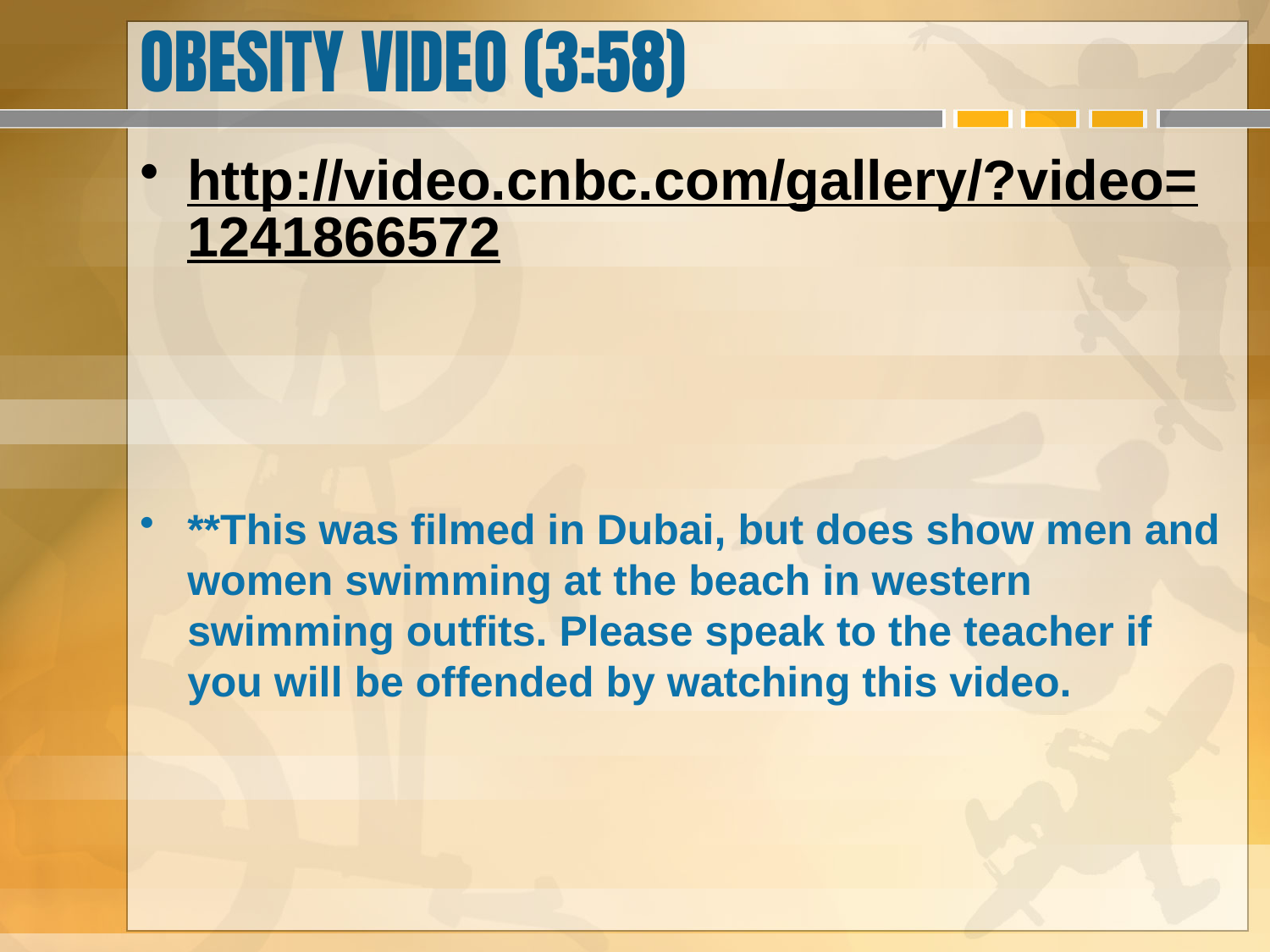

# OBESITY VIDEO (3:58)
http://video.cnbc.com/gallery/?video=1241866572

**This was filmed in Dubai, but does show men and women swimming at the beach in western swimming outfits. Please speak to the teacher if you will be offended by watching this video.